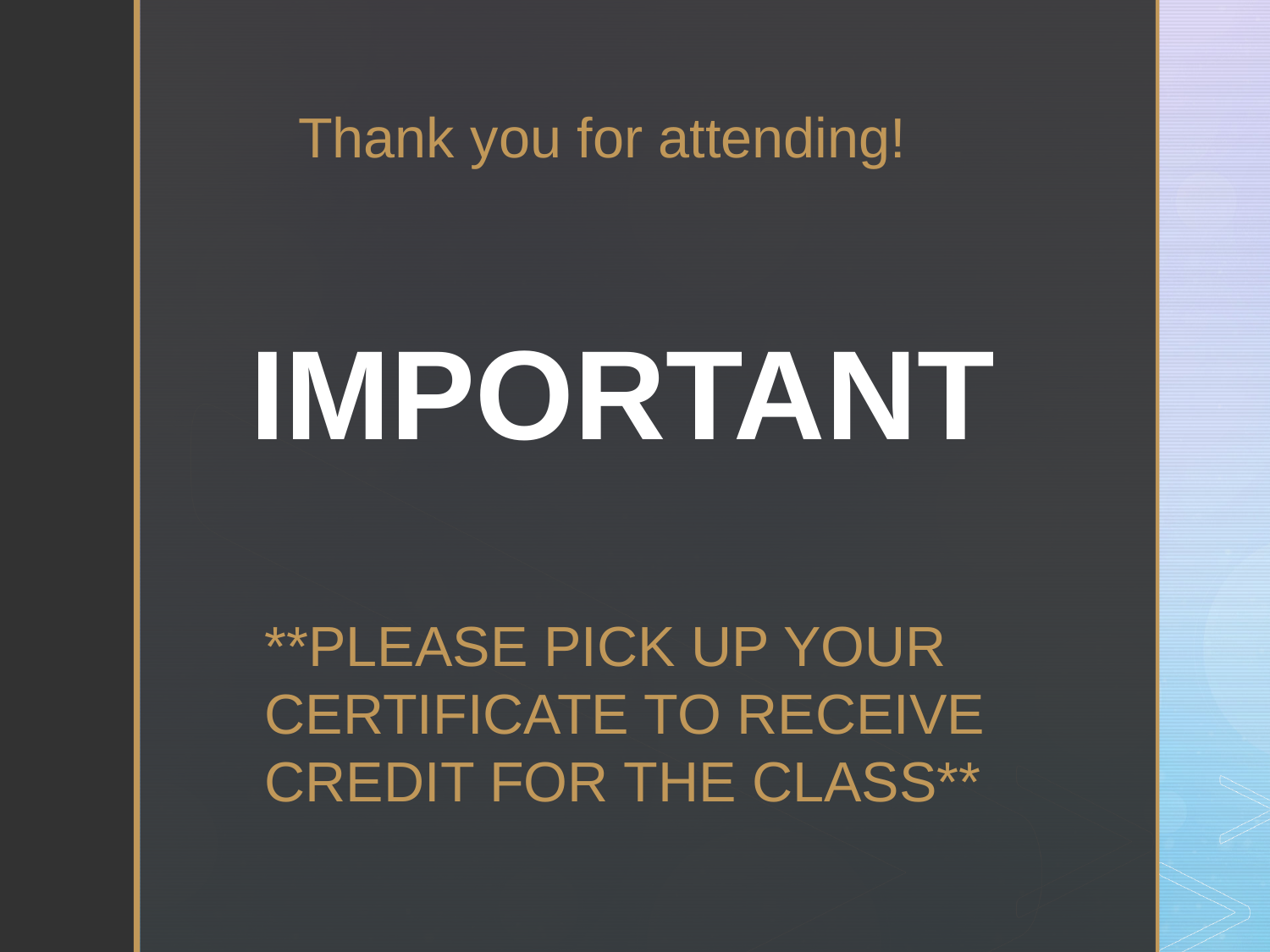

Thank you for attending!
IMPORTANT
**PLEASE PICK UP YOUR CERTIFICATE TO RECEIVE CREDIT FOR THE CLASS**